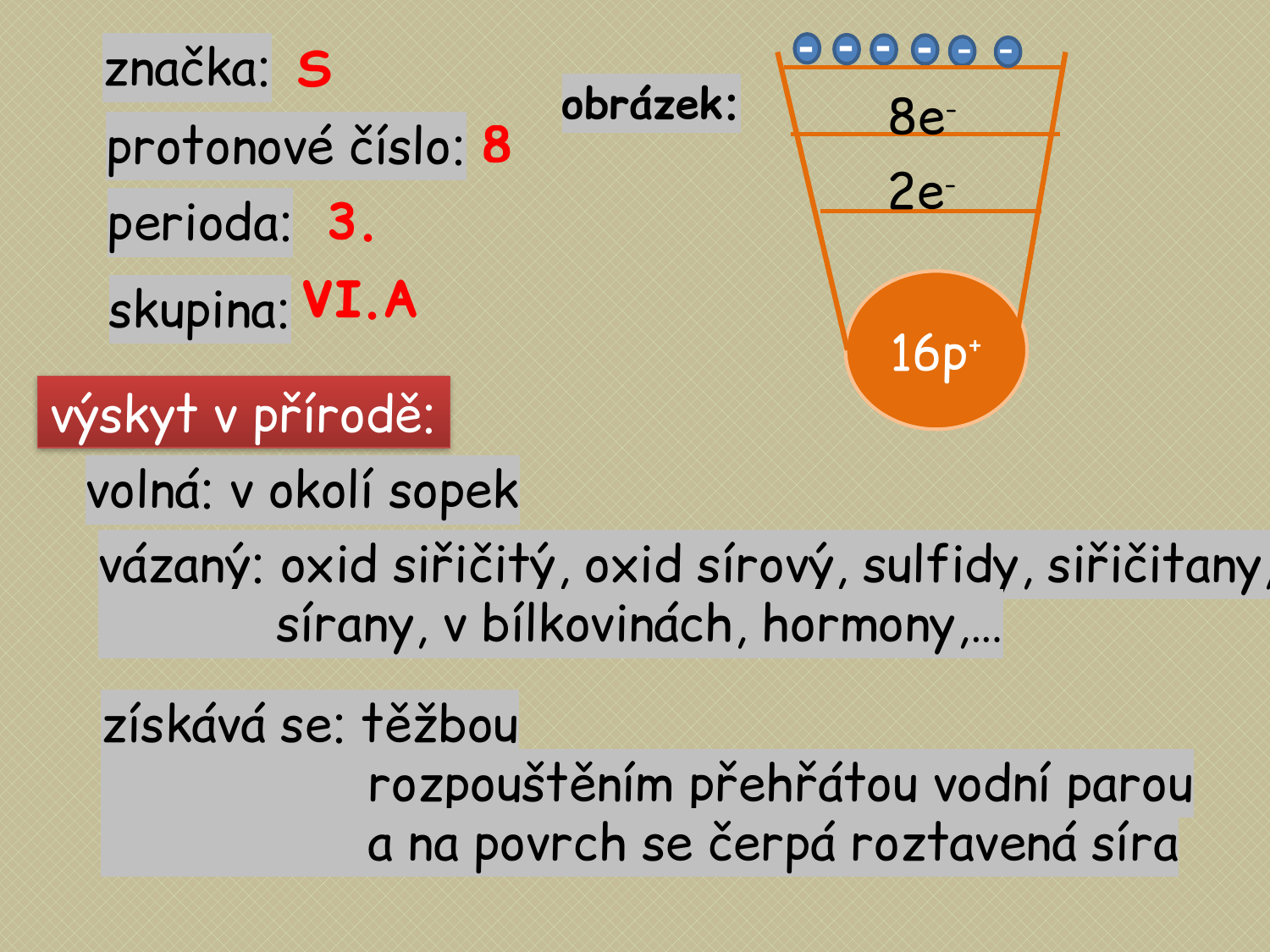

-
-
-
-

2e-
16p+
-
-
značka:
S

obrázek:
8e-
8
protonové číslo:
3.
perioda:
VI.A
skupina:
výskyt v přírodě:
volná: v okolí sopek
vázaný: oxid siřičitý, oxid sírový, sulfidy, siřičitany,
            sírany, v bílkovinách, hormony,…
získává se: těžbou
                  rozpouštěním přehřátou vodní parou
                  a na povrch se čerpá roztavená síra